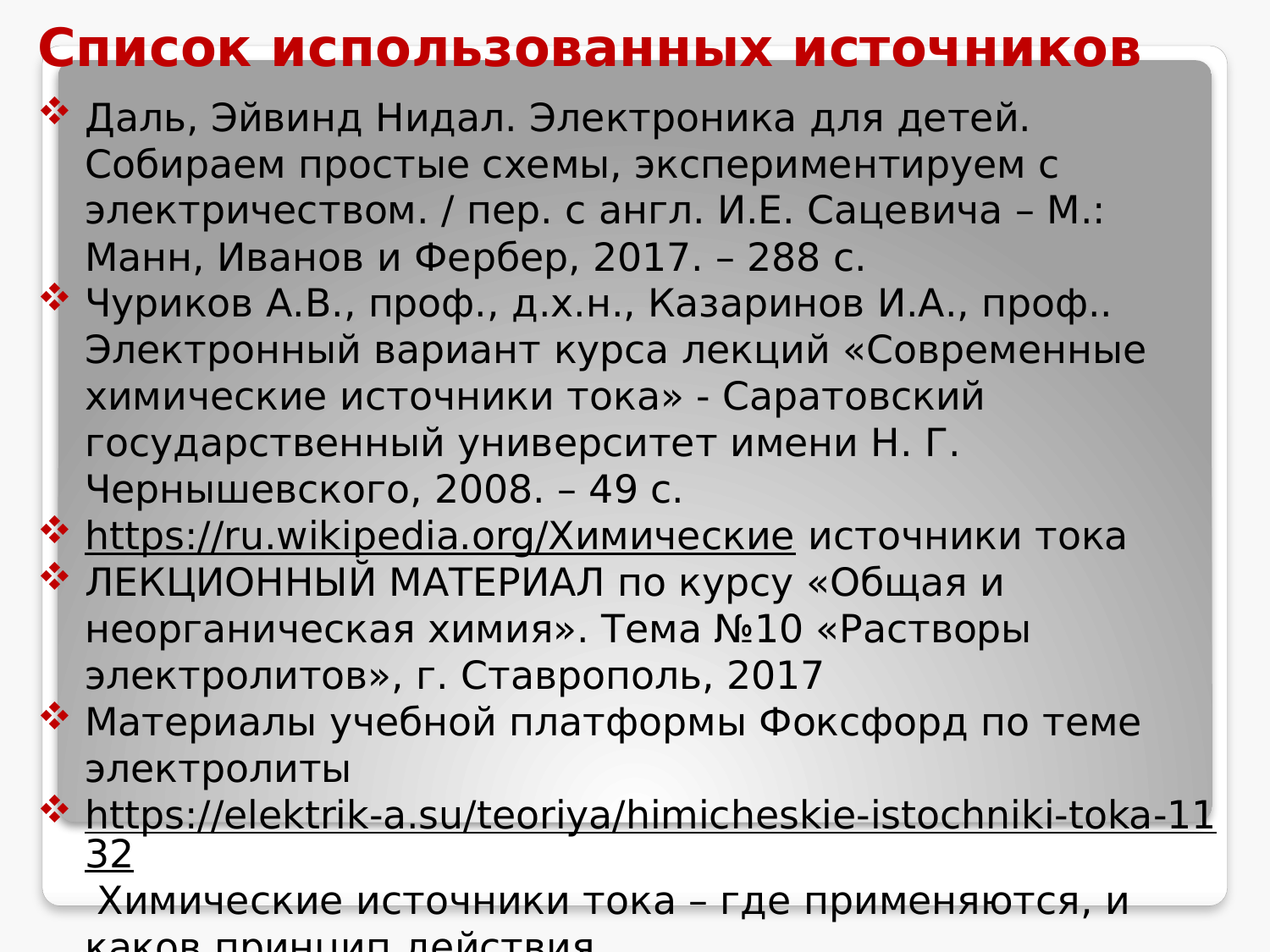

# Список использованных источников
Даль, Эйвинд Нидал. Электроника для детей. Собираем простые схемы, экспериментируем с электричеством. / пер. с англ. И.Е. Сацевича – М.: Манн, Иванов и Фербер, 2017. – 288 с.
Чуриков А.В., проф., д.х.н., Казаринов И.А., проф.. Электронный вариант курса лекций «Современные химические источники тока» - Саратовский государственный университет имени Н. Г. Чернышевского, 2008. – 49 с.
https://ru.wikipedia.org/Химические источники тока
ЛЕКЦИОННЫЙ МАТЕРИАЛ по курсу «Общая и неорганическая химия». Тема №10 «Растворы электролитов», г. Ставрополь, 2017
Материалы учебной платформы Фоксфорд по теме электролиты
https://elektrik-a.su/teoriya/himicheskie-istochniki-toka-1132 Химические источники тока – где применяются, и каков принцип действия